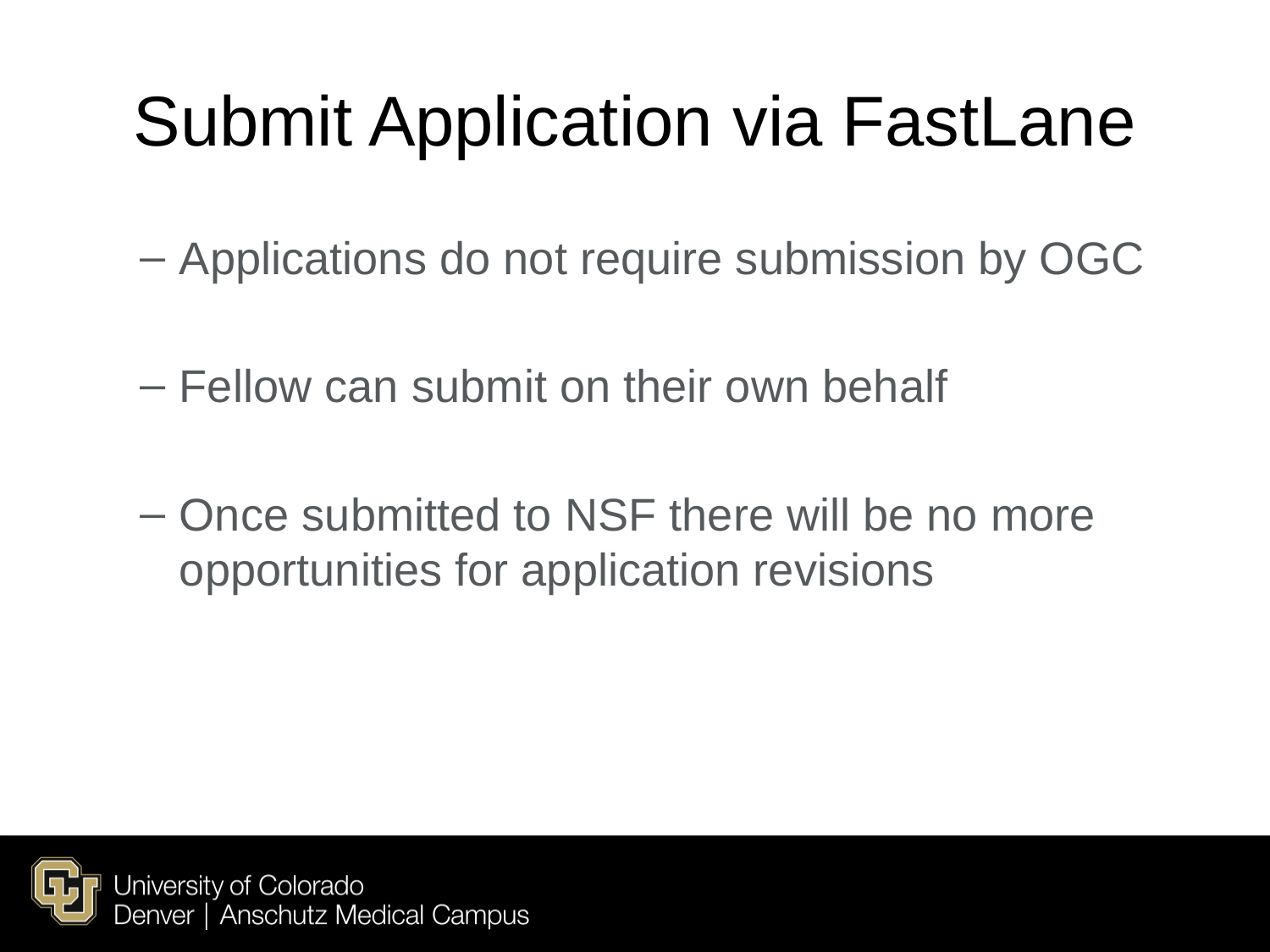

# Submit Application via FastLane
Applications do not require submission by OGC

Fellow can submit on their own behalf

Once submitted to NSF there will be no more opportunities for application revisions